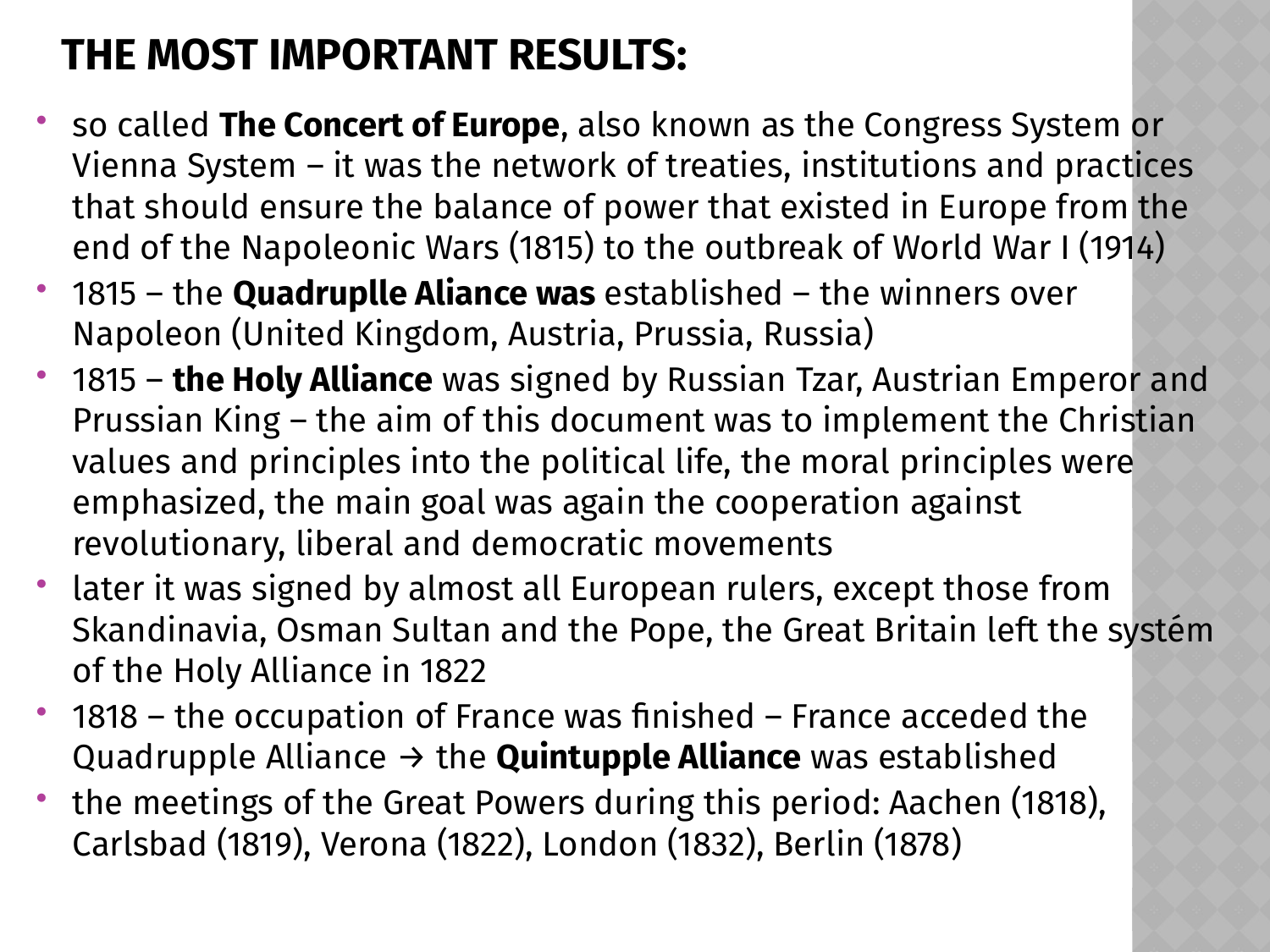

# The most important results:
so called The Concert of Europe, also known as the Congress System or Vienna System – it was the network of treaties, institutions and practices that should ensure the balance of power that existed in Europe from the end of the Napoleonic Wars (1815) to the outbreak of World War I (1914)
1815 – the Quadruplle Aliance was established – the winners over Napoleon (United Kingdom, Austria, Prussia, Russia)
1815 – the Holy Alliance was signed by Russian Tzar, Austrian Emperor and Prussian King – the aim of this document was to implement the Christian values and principles into the political life, the moral principles were emphasized, the main goal was again the cooperation against revolutionary, liberal and democratic movements
later it was signed by almost all European rulers, except those from Skandinavia, Osman Sultan and the Pope, the Great Britain left the systém of the Holy Alliance in 1822
1818 – the occupation of France was finished – France acceded the Quadrupple Alliance → the Quintupple Alliance was established
the meetings of the Great Powers during this period: Aachen (1818), Carlsbad (1819), Verona (1822), London (1832), Berlin (1878)